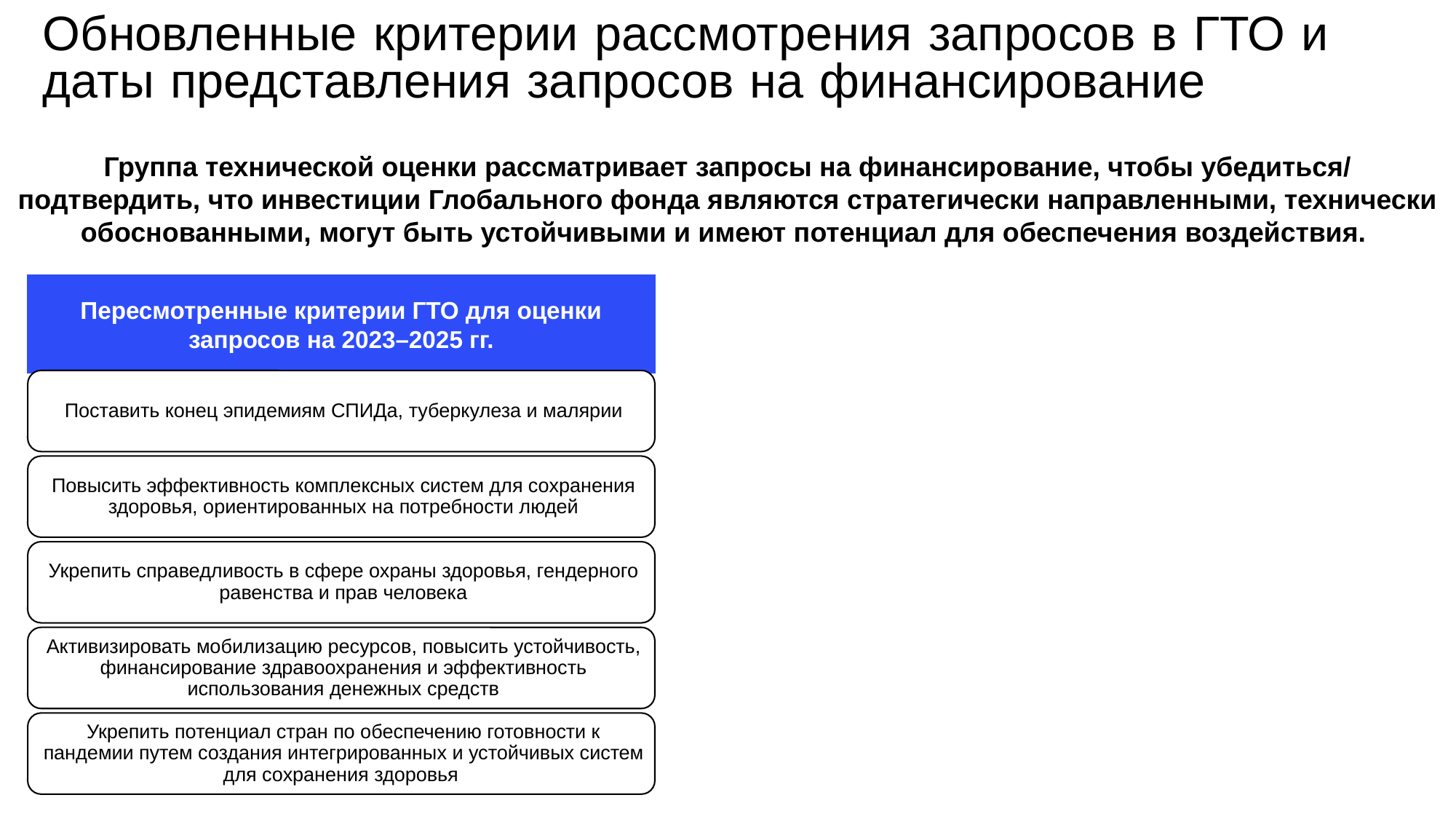

Пересмотренные критерии ГТО для оценки запросов на 2023–2025 гг.
# Обновленные критерии рассмотрения запросов в ГТО и даты представления запросов на финансирование
Группа технической оценки рассматривает запросы на финансирование, чтобы убедиться/ подтвердить, что инвестиции Глобального фонда являются стратегически направленными, технически обоснованными, могут быть устойчивыми и имеют потенциал для обеспечения воздействия.

Поставить конец эпидемиям СПИДа, туберкулеза и малярии
Повысить эффективность комплексных систем для сохранения здоровья, ориентированных на потребности людей
Укрепить справедливость в сфере охраны здоровья, гендерного равенства и прав человека
Активизировать мобилизацию ресурсов, повысить устойчивость, финансирование здравоохранения и эффективность использования денежных средств
Укрепить потенциал стран по обеспечению готовности к пандемии путем создания интегрированных и устойчивых систем для сохранения здоровья